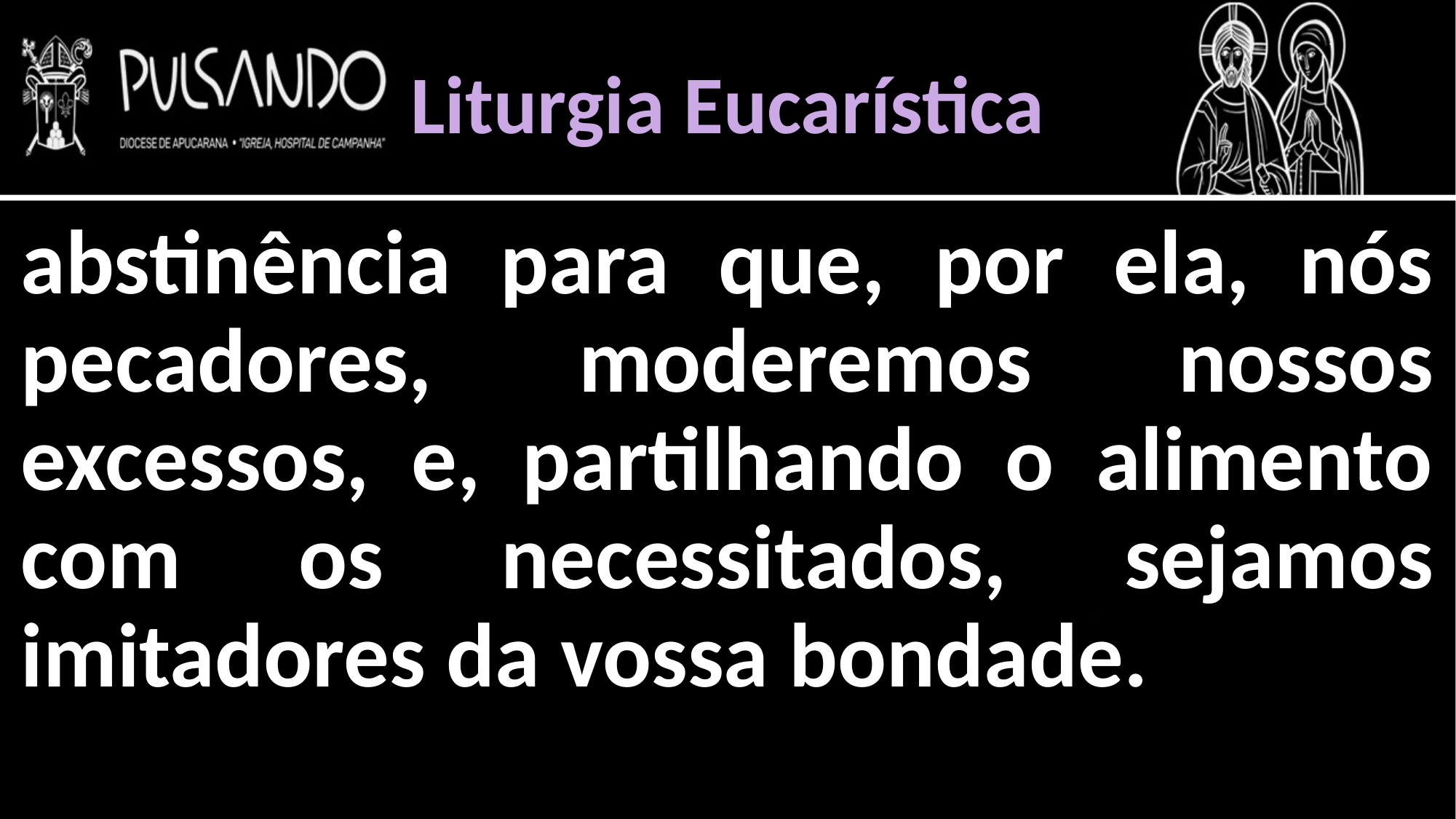

Liturgia Eucarística
abstinência para que, por ela, nós pecadores, moderemos nossos excessos, e, partilhando o alimento com os necessitados, sejamos imitadores da vossa bondade.